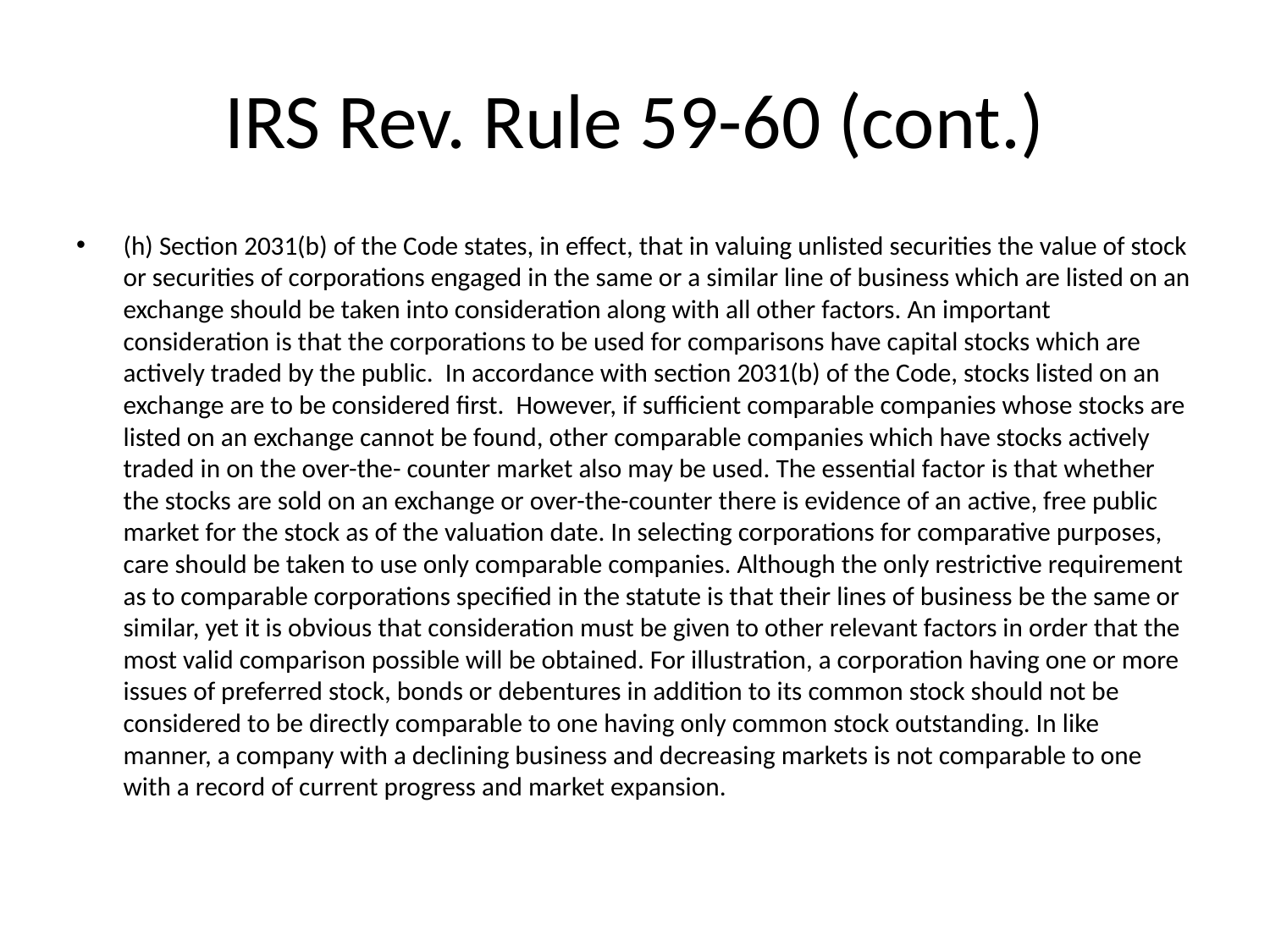

# IRS Rev. Rule 59-60 (cont.)
(h) Section 2031(b) of the Code states, in effect, that in valuing unlisted securities the value of stock or securities of corporations engaged in the same or a similar line of business which are listed on an exchange should be taken into consideration along with all other factors. An important consideration is that the corporations to be used for comparisons have capital stocks which are actively traded by the public.  In accordance with section 2031(b) of the Code, stocks listed on an exchange are to be considered first.  However, if sufficient comparable companies whose stocks are listed on an exchange cannot be found, other comparable companies which have stocks actively traded in on the over-the- counter market also may be used. The essential factor is that whether the stocks are sold on an exchange or over-the-counter there is evidence of an active, free public market for the stock as of the valuation date. In selecting corporations for comparative purposes, care should be taken to use only comparable companies. Although the only restrictive requirement as to comparable corporations specified in the statute is that their lines of business be the same or similar, yet it is obvious that consideration must be given to other relevant factors in order that the most valid comparison possible will be obtained. For illustration, a corporation having one or more issues of preferred stock, bonds or debentures in addition to its common stock should not be considered to be directly comparable to one having only common stock outstanding. In like manner, a company with a declining business and decreasing markets is not comparable to one with a record of current progress and market expansion.